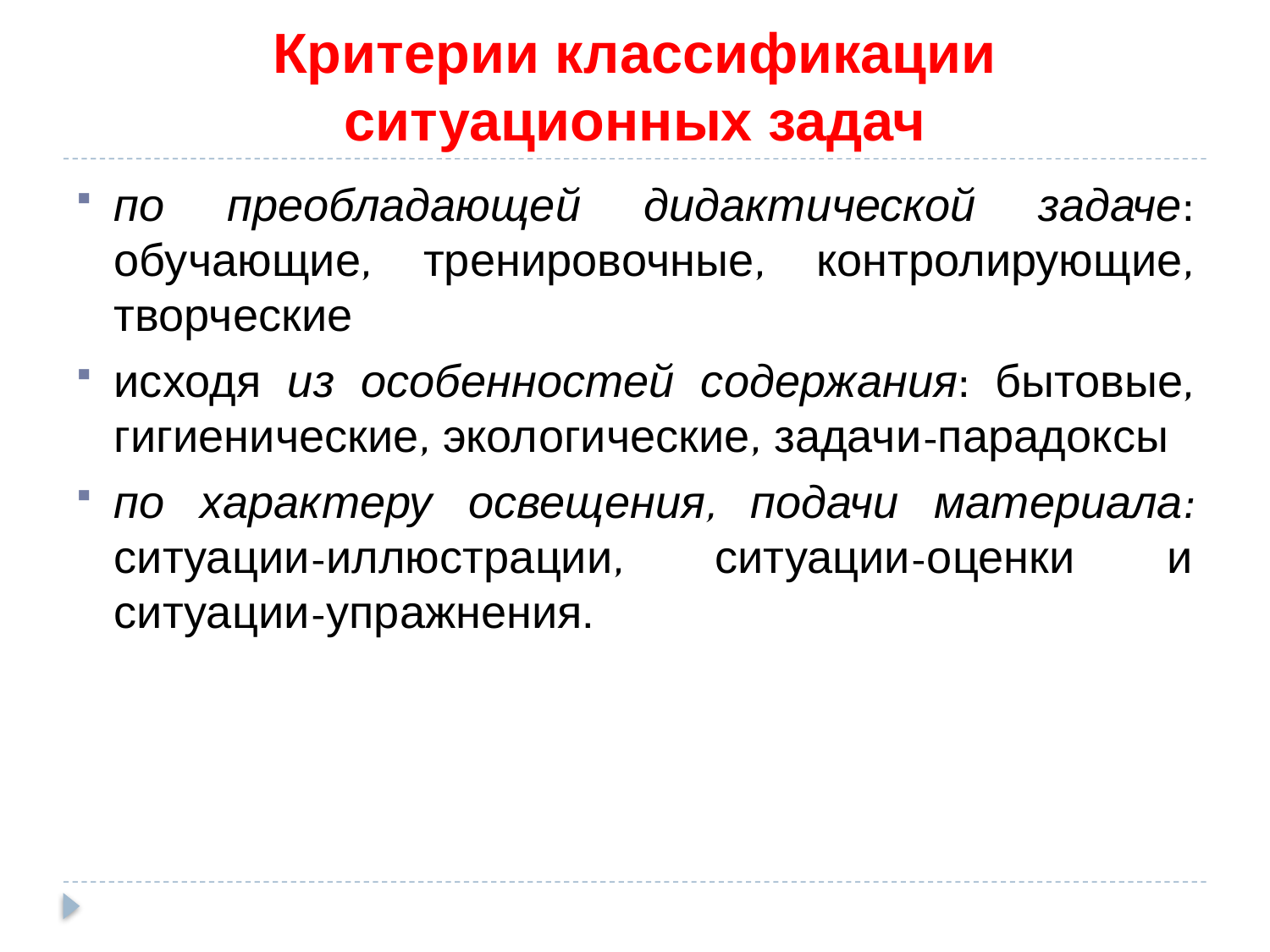

# Критерии классификации ситуационных задач
по преобладающей дидактической задаче: обучающие, тренировочные, контролирующие, творческие
исходя из особенностей содержания: бытовые, гигиенические, экологические, задачи-парадоксы
по характеру освещения, подачи материала: ситуации-иллюстрации, ситуации-оценки и ситуации-упражнения.